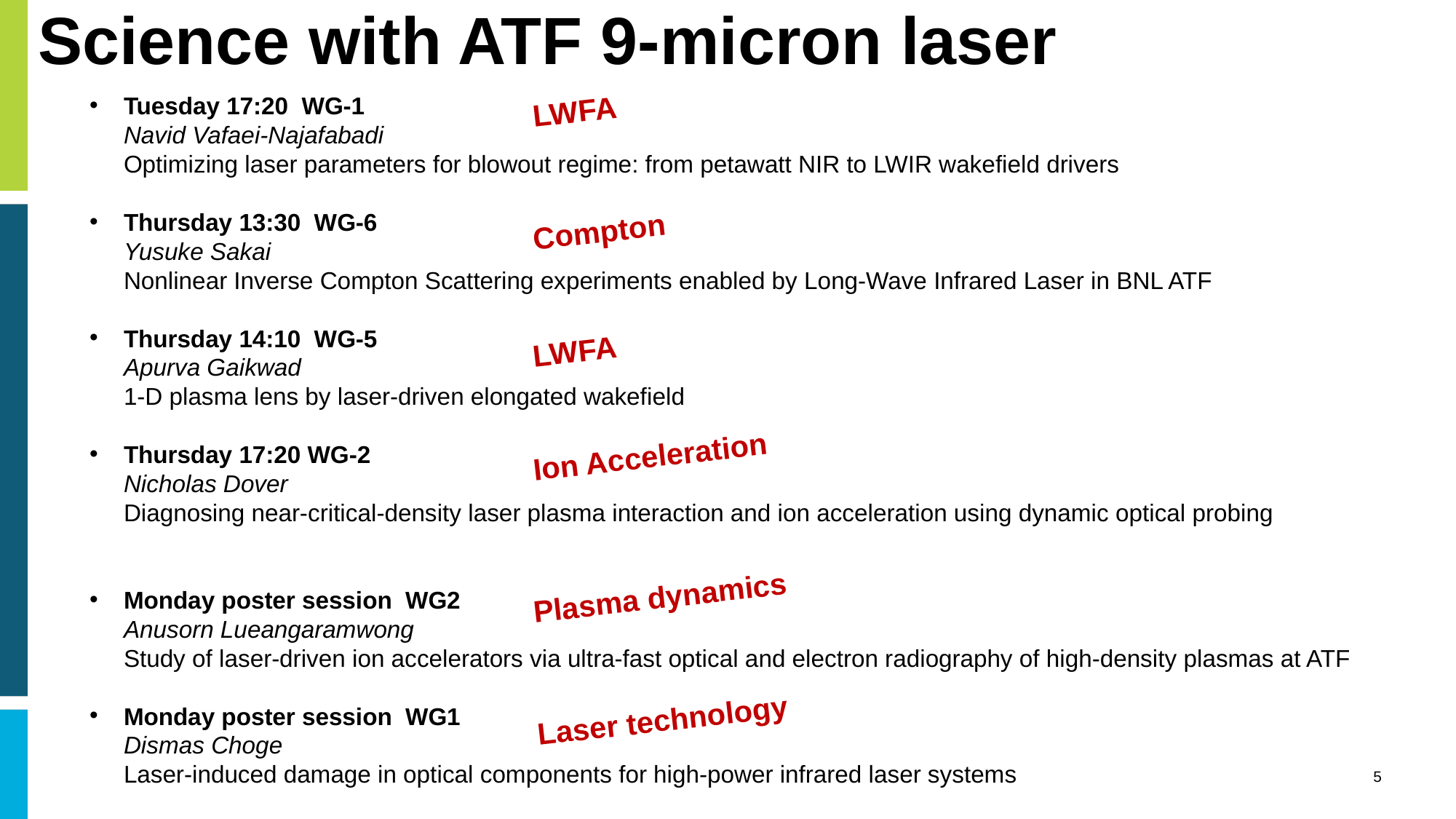

# Science with ATF 9-micron laser
Tuesday 17:20  WG-1
Navid Vafaei-Najafabadi
Optimizing laser parameters for blowout regime: from petawatt NIR to LWIR wakefield drivers

Thursday 13:30  WG-6
Yusuke Sakai
Nonlinear Inverse Compton Scattering experiments enabled by Long-Wave Infrared Laser in BNL ATF

Thursday 14:10  WG-5
Apurva Gaikwad
1-D plasma lens by laser-driven elongated wakefield

Thursday 17:20 WG-2
Nicholas Dover
Diagnosing near-critical-density laser plasma interaction and ion acceleration using dynamic optical probing

Monday poster session  WG2
Anusorn Lueangaramwong
Study of laser-driven ion accelerators via ultra-fast optical and electron radiography of high-density plasmas at ATF

Monday poster session  WG1
Dismas Choge
Laser-induced damage in optical components for high-power infrared laser systems
LWFA
Compton
LWFA
Ion Acceleration
Plasma dynamics
Laser technology
5